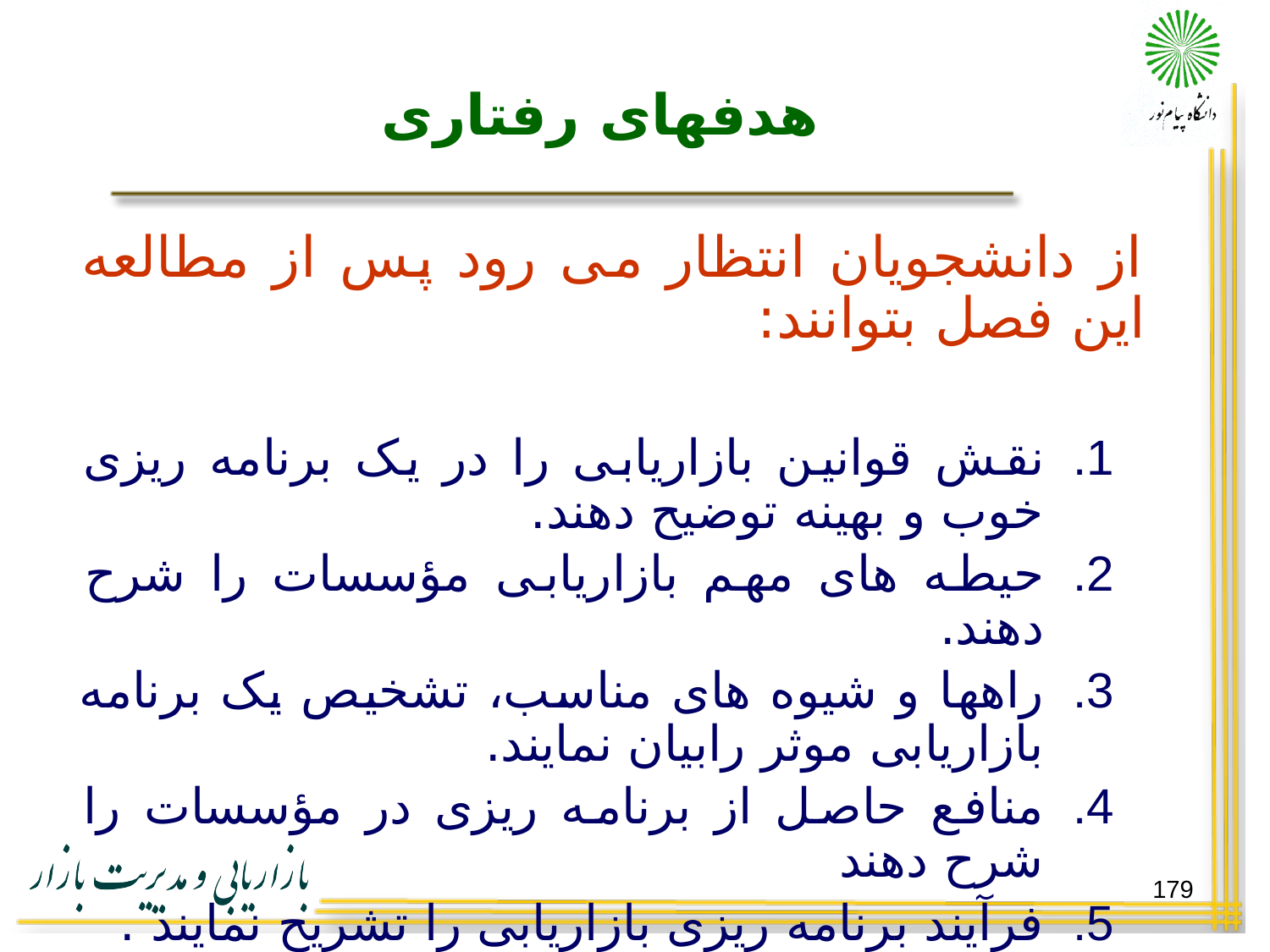

# هدفهای رفتاری
از دانشجویان انتظار می رود پس از مطالعه این فصل بتوانند:

نقش قوانین بازاریابی را در یک برنامه ریزی خوب و بهینه توضیح دهند.
حیطه های مهم بازاریابی مؤسسات را شرح دهند.
راهها و شیوه های مناسب، تشخیص یک برنامه بازاریابی موثر رابیان نمایند.
منافع حاصل از برنامه ریزی در مؤسسات را شرح دهند
فرآیند برنامه ریزی بازاریابی را تشریح نمایند .
179